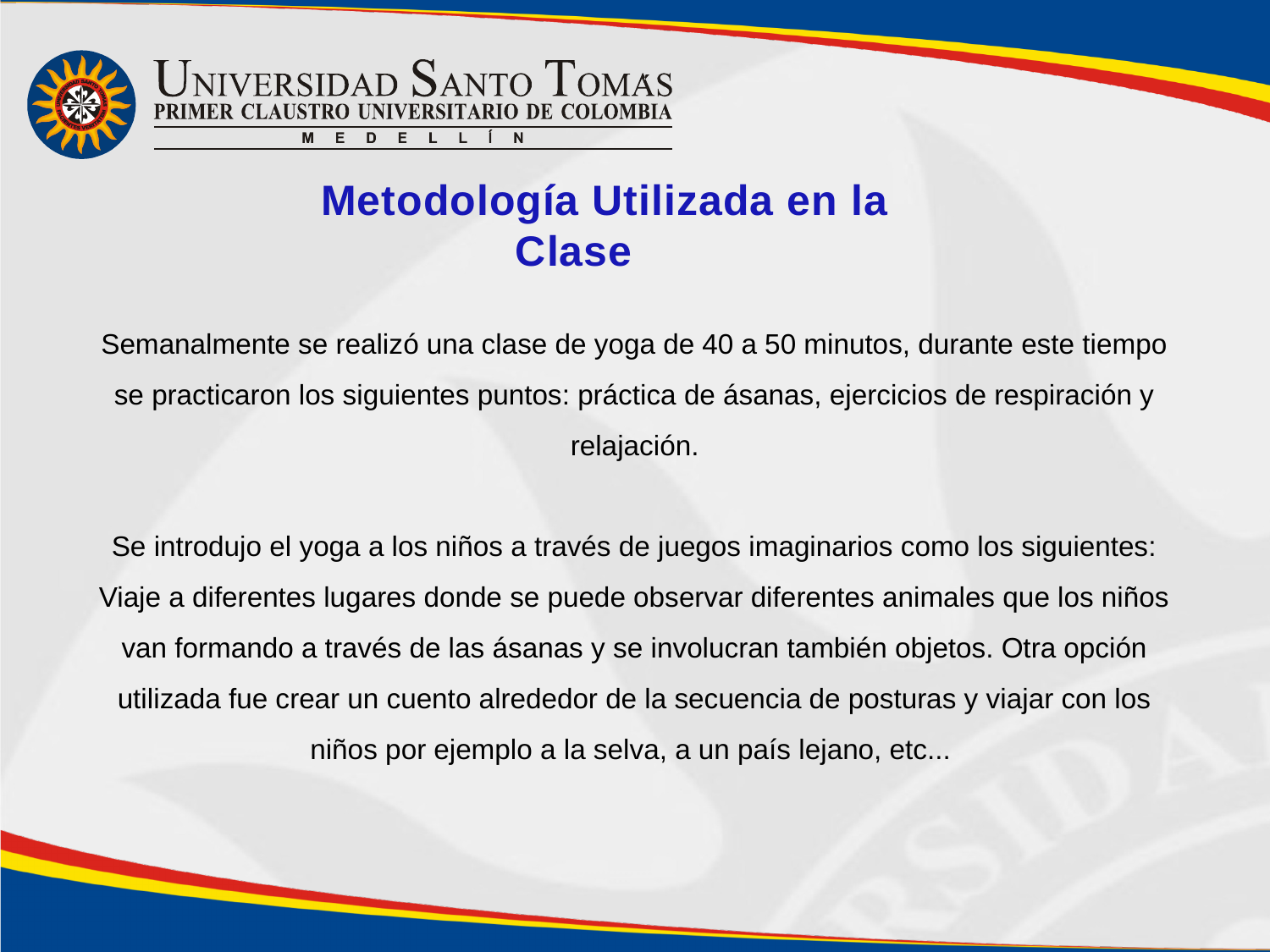

Metodología Utilizada en la Clase

Semanalmente se realizó una clase de yoga de 40 a 50 minutos, durante este tiempo se practicaron los siguientes puntos: práctica de ásanas, ejercicios de respiración y relajación.

Se introdujo el yoga a los niños a través de juegos imaginarios como los siguientes: Viaje a diferentes lugares donde se puede observar diferentes animales que los niños van formando a través de las ásanas y se involucran también objetos. Otra opción utilizada fue crear un cuento alrededor de la secuencia de posturas y viajar con los niños por ejemplo a la selva, a un país lejano, etc...